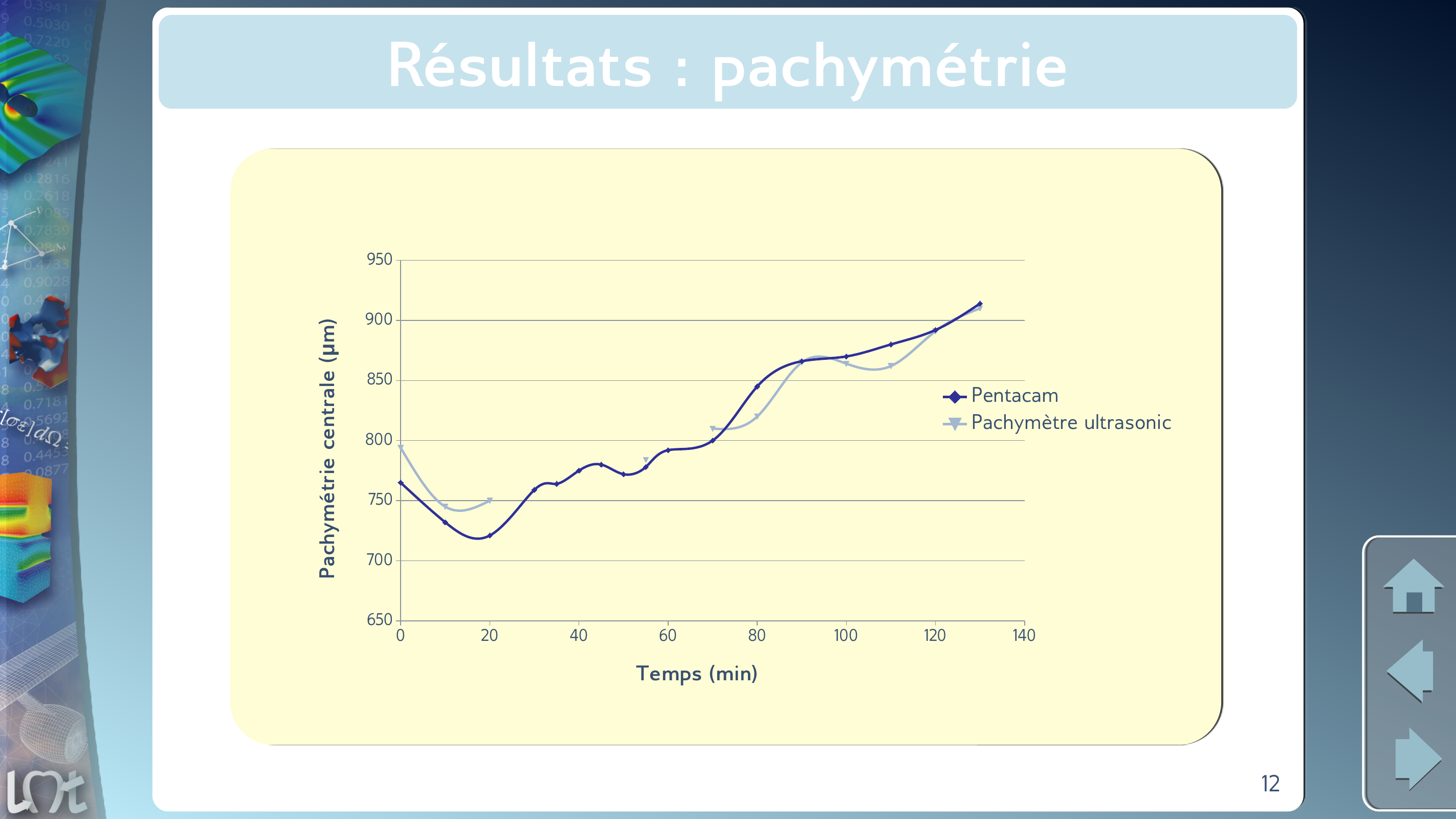

# Résultats : pachymétrie

### Chart

| Category | Pentacam | Pachymètre ultrasonic  |
|---|---|---|
12